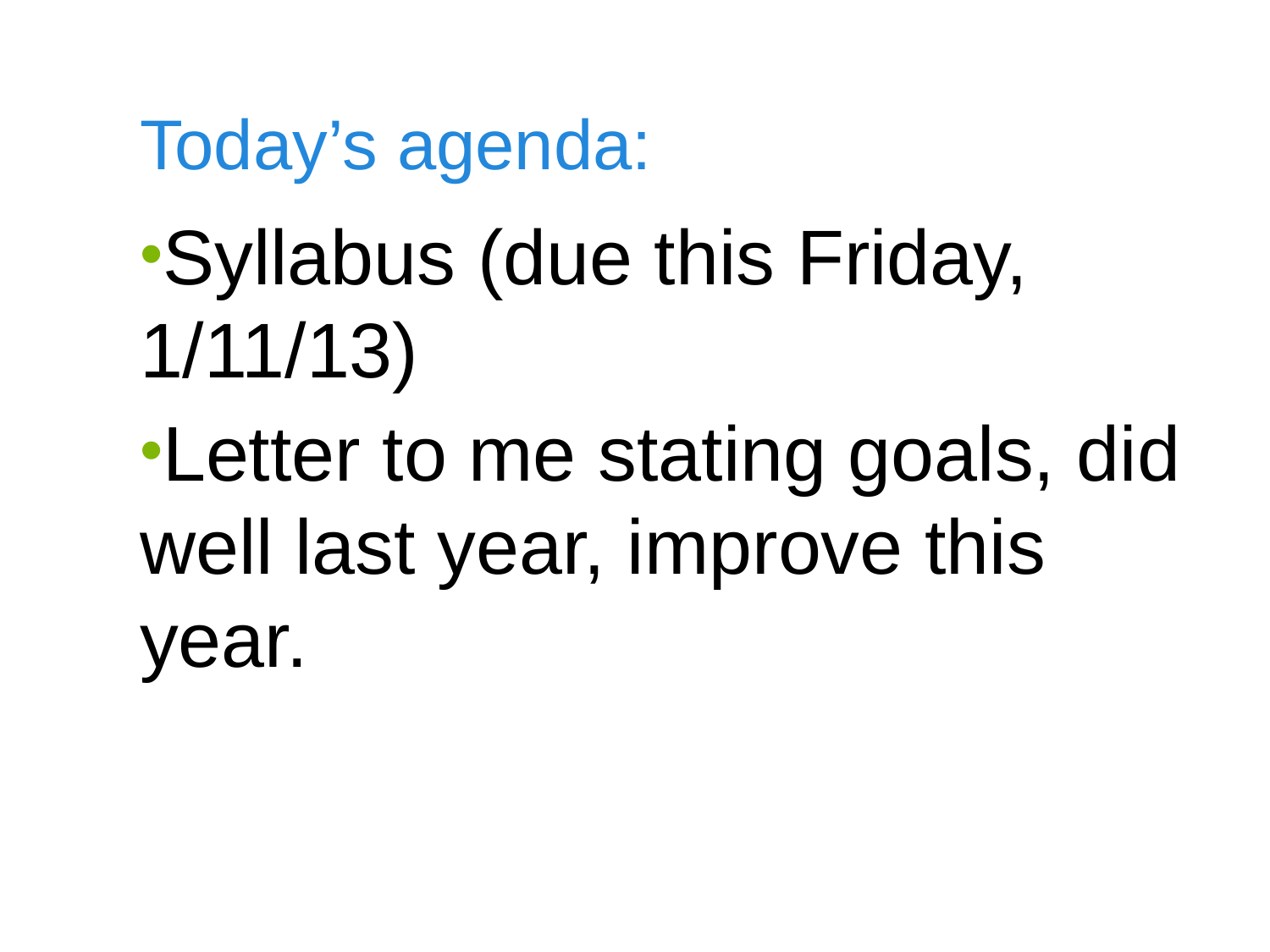

# Today’s agenda:
Syllabus (due this Friday, 1/11/13)
Letter to me stating goals, did well last year, improve this year.